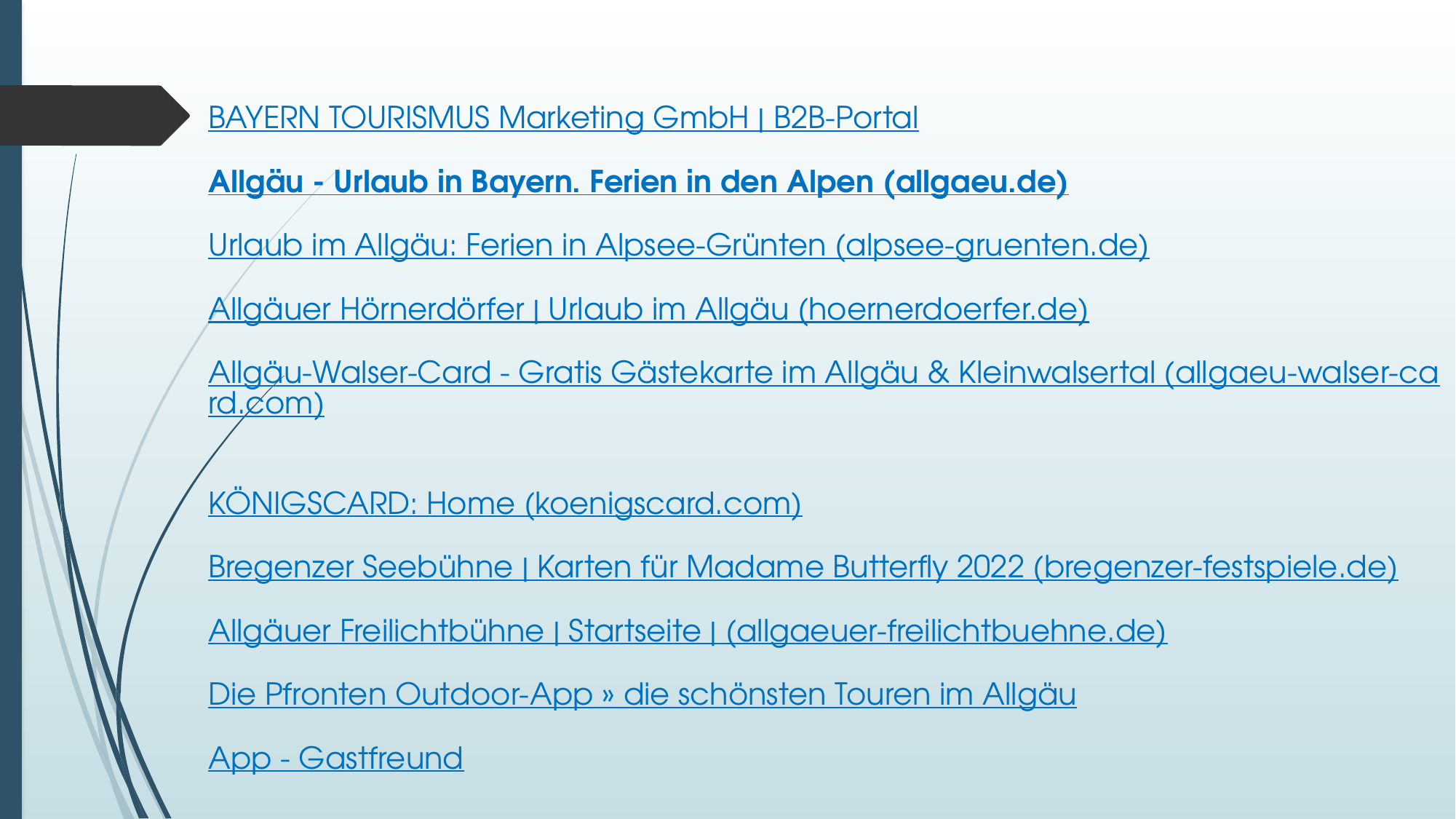

BAYERN TOURISMUS Marketing GmbH | B2B-Portal
Allgäu - Urlaub in Bayern. Ferien in den Alpen (allgaeu.de)
Urlaub im Allgäu: Ferien in Alpsee-Grünten (alpsee-gruenten.de)
Allgäuer Hörnerdörfer | Urlaub im Allgäu (hoernerdoerfer.de)
Allgäu-Walser-Card - Gratis Gästekarte im Allgäu & Kleinwalsertal (allgaeu-walser-card.com)
KÖNIGSCARD: Home (koenigscard.com)
Bregenzer Seebühne | Karten für Madame Butterfly 2022 (bregenzer-festspiele.de)
Allgäuer Freilichtbühne | Startseite | (allgaeuer-freilichtbuehne.de)
Die Pfronten Outdoor-App » die schönsten Touren im Allgäu
App - Gastfreund